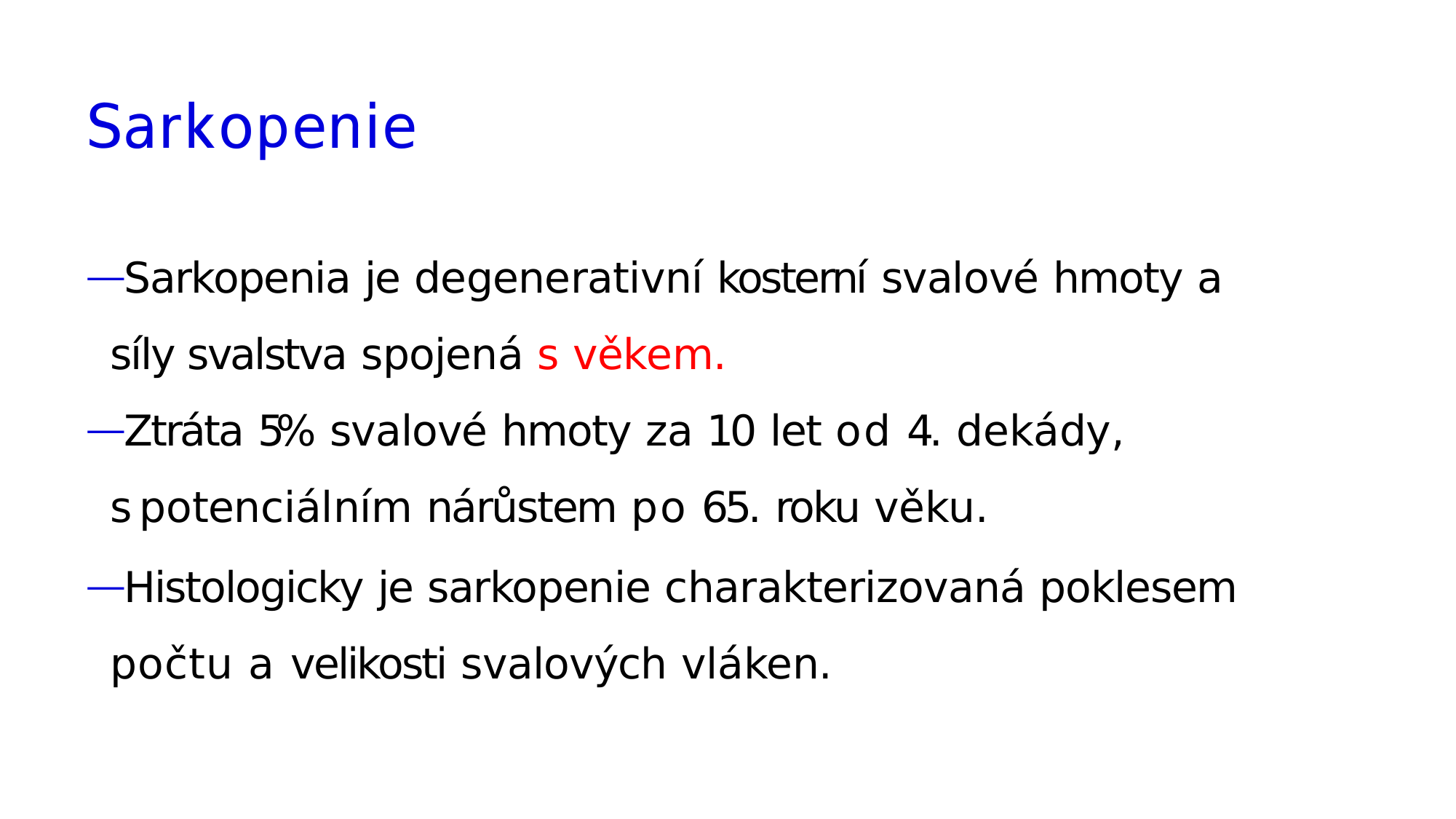

# Sarkopenie
Sarkopenia je degenerativní kosterní svalové hmoty a síly svalstva spojená s věkem.
Ztráta 5% svalové hmoty za 10 let od 4. dekády, s potenciálním nárůstem po 65. roku věku.
Histologicky je sarkopenie charakterizovaná poklesem počtu a velikosti svalových vláken.